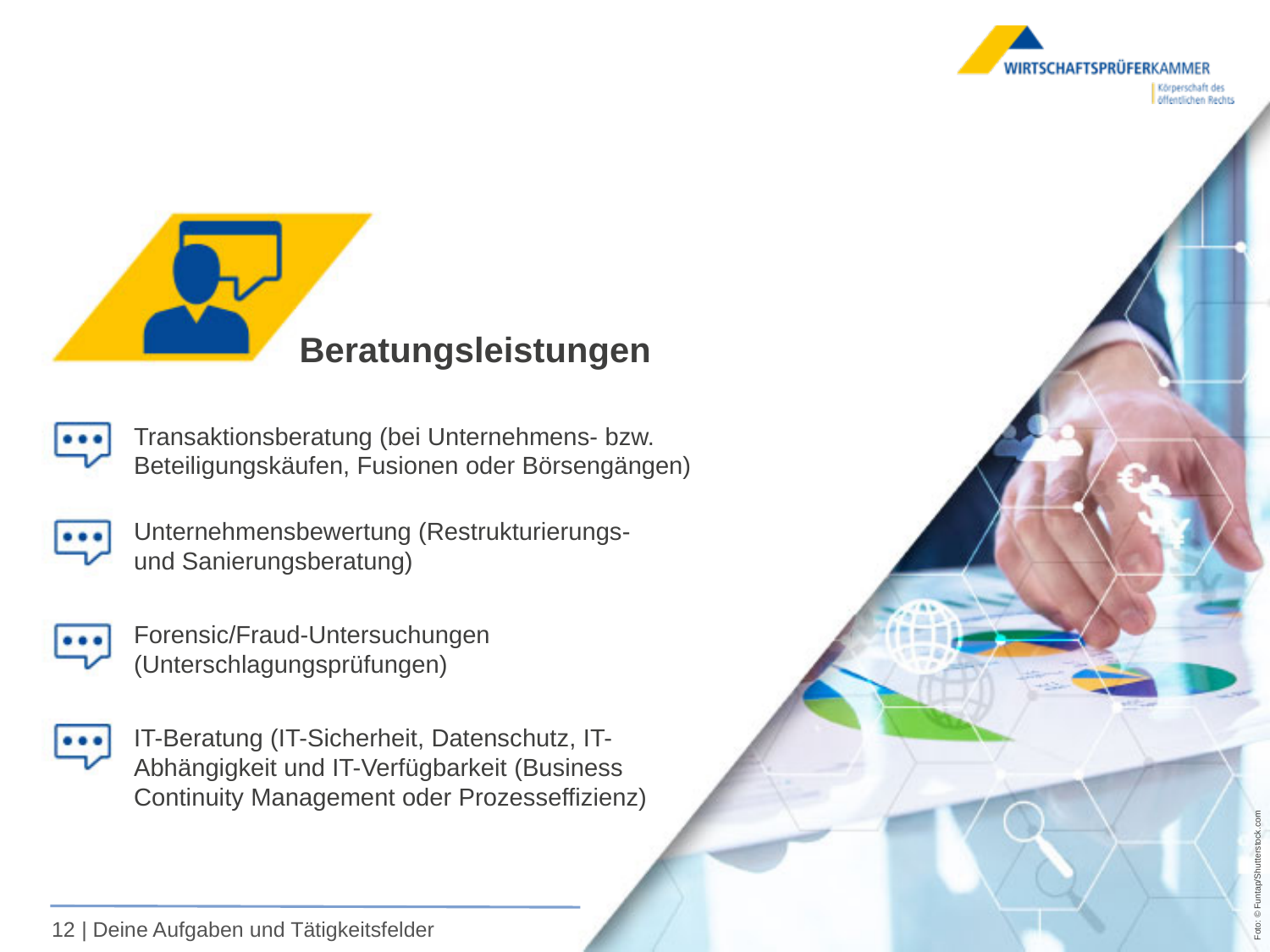

Beratungsleistungen
Transaktionsberatung (bei Unternehmens- bzw. Beteiligungskäufen, Fusionen oder Börsengängen)
Unternehmensbewertung (Restrukturierungs- und Sanierungsberatung)
Forensic/Fraud-Untersuchungen (Unterschlagungsprüfungen)
IT-Beratung (IT-Sicherheit, Datenschutz, IT-Abhängigkeit und IT-Verfügbarkeit (Business Continuity Management oder Prozesseffizienz)

Foto: © Funtap/Shutterstock.com
| Deine Aufgaben und Tätigkeitsfelder